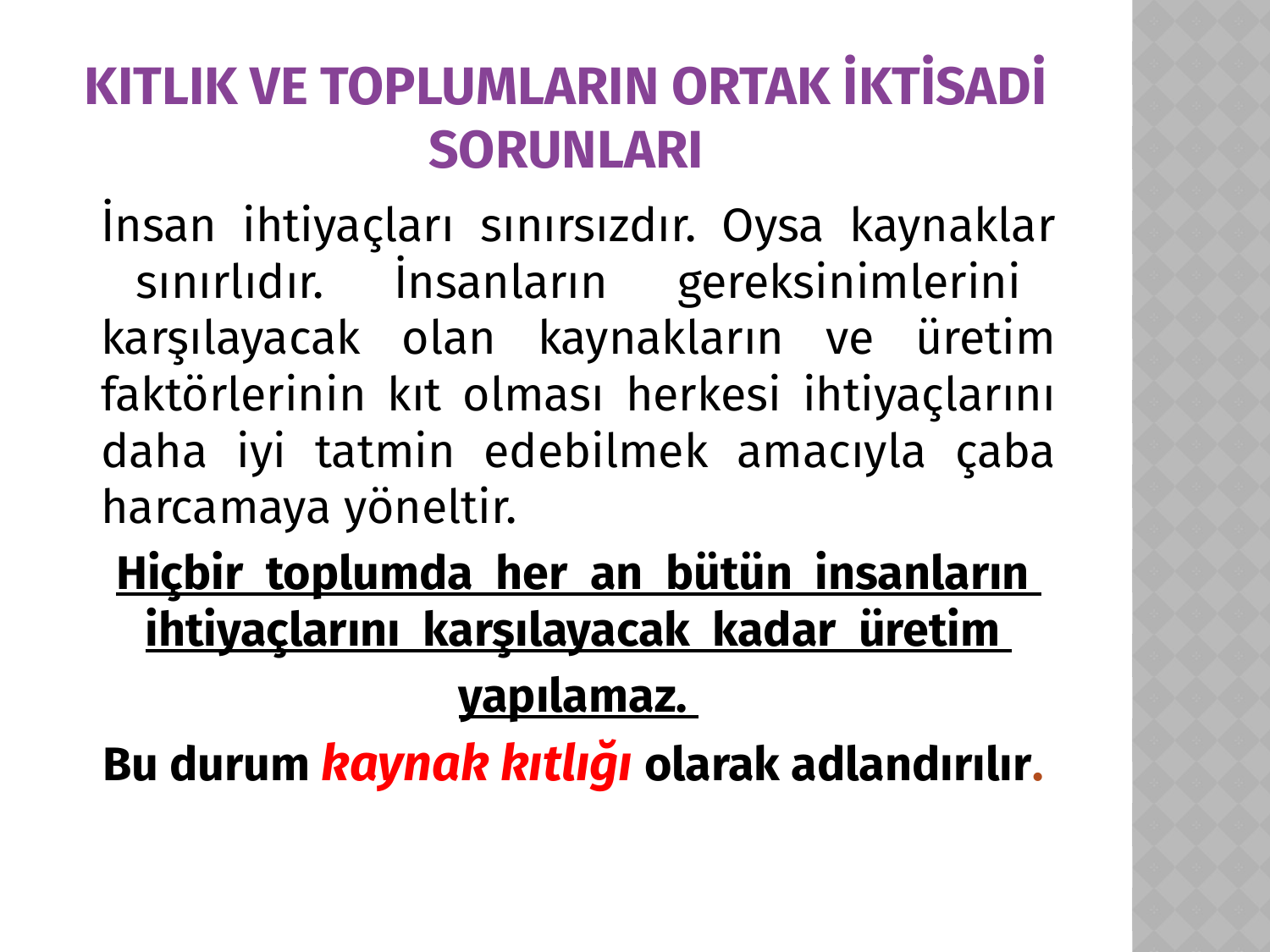

# KITLIk ve ToplumlarIn Ortak İktisadi SorunlarI
İnsan  ihtiyaçları  sınırsızdır.  Oysa  kaynaklar  sınırlıdır.  İnsanların  gereksinimlerini  karşılayacak olan kaynakların ve üretim faktörlerinin kıt olması herkesi ihtiyaçlarını daha iyi tatmin edebilmek amacıyla çaba harcamaya yöneltir.
Hiçbir  toplumda  her  an  bütün  insanların  ihtiyaçlarını  karşılayacak  kadar  üretim
yapılamaz.
Bu durum kaynak kıtlığı olarak adlandırılır.